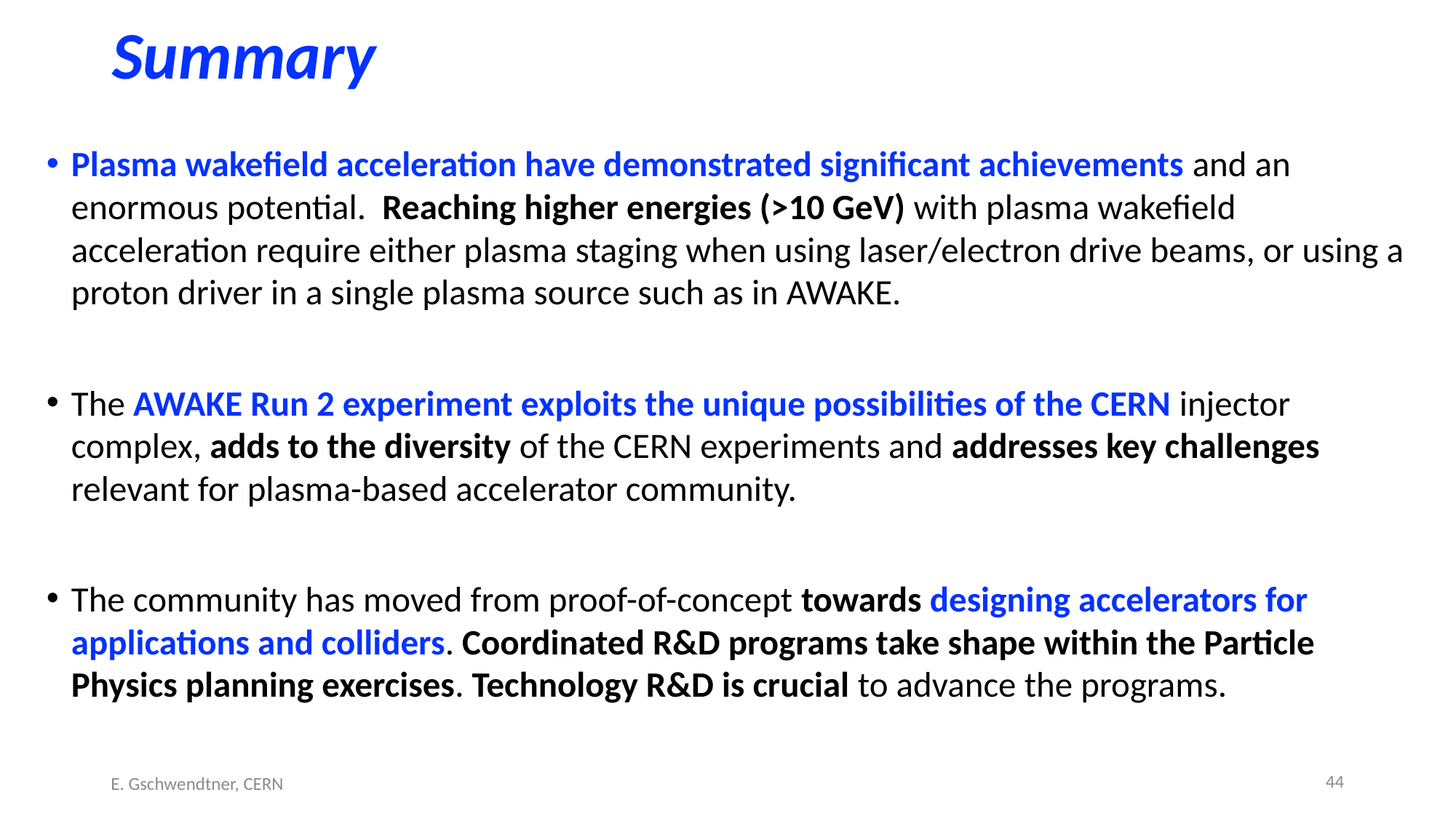

# Summary
Plasma wakefield acceleration have demonstrated significant achievements and an enormous potential.  Reaching higher energies (>10 GeV) with plasma wakefield acceleration require either plasma staging when using laser/electron drive beams, or using a proton driver in a single plasma source such as in AWAKE.

The AWAKE Run 2 experiment exploits the unique possibilities of the CERN injector complex, adds to the diversity of the CERN experiments and addresses key challenges relevant for plasma-based accelerator community.

The community has moved from proof-of-concept towards designing accelerators for applications and colliders. Coordinated R&D programs take shape within the Particle Physics planning exercises. Technology R&D is crucial to advance the programs.

44
E. Gschwendtner, CERN